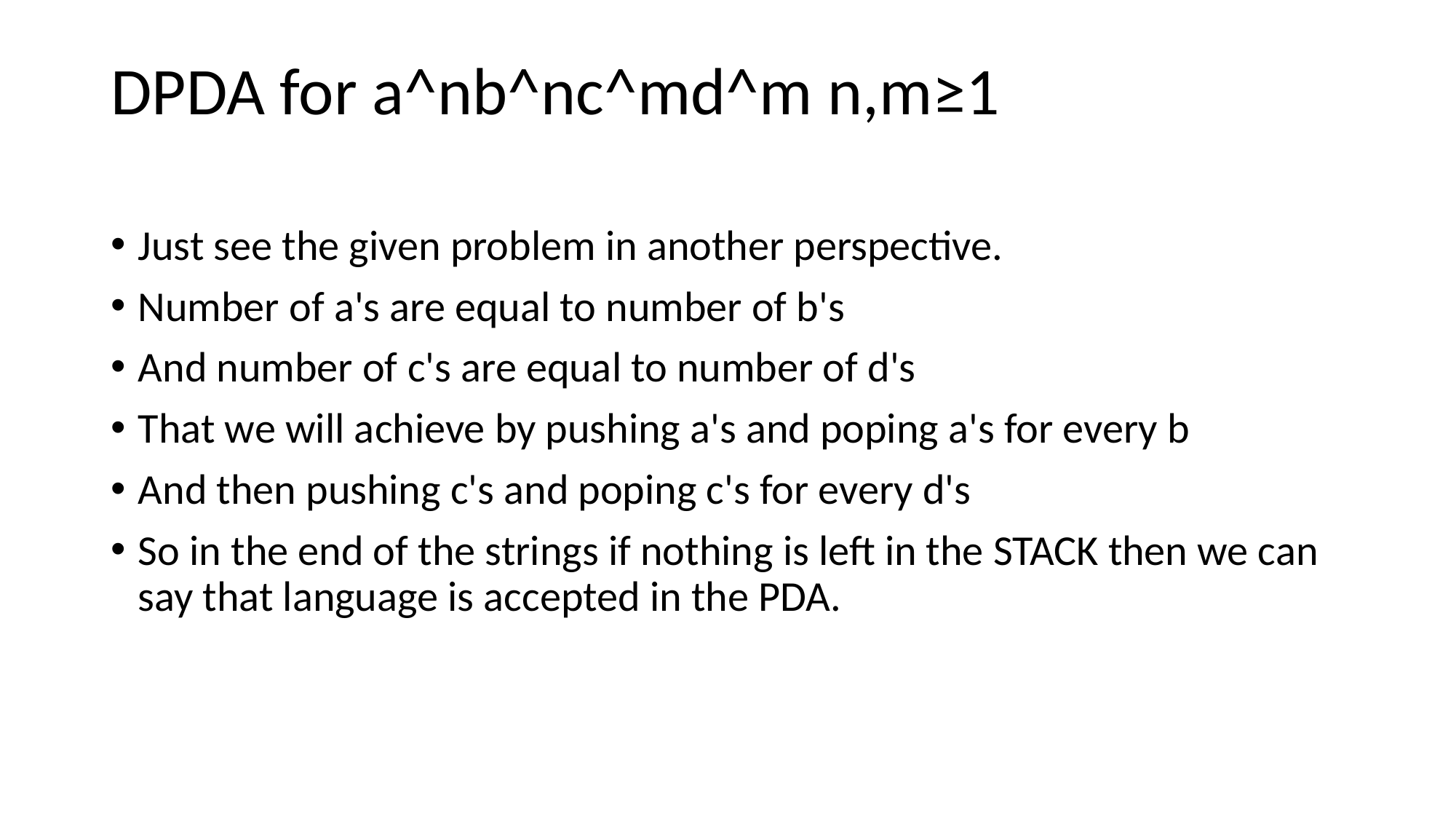

# DPDA for a^nb^nc^md^m n,m≥1
Just see the given problem in another perspective.
Number of a's are equal to number of b's
And number of c's are equal to number of d's
That we will achieve by pushing a's and poping a's for every b
And then pushing c's and poping c's for every d's
So in the end of the strings if nothing is left in the STACK then we can say that language is accepted in the PDA.